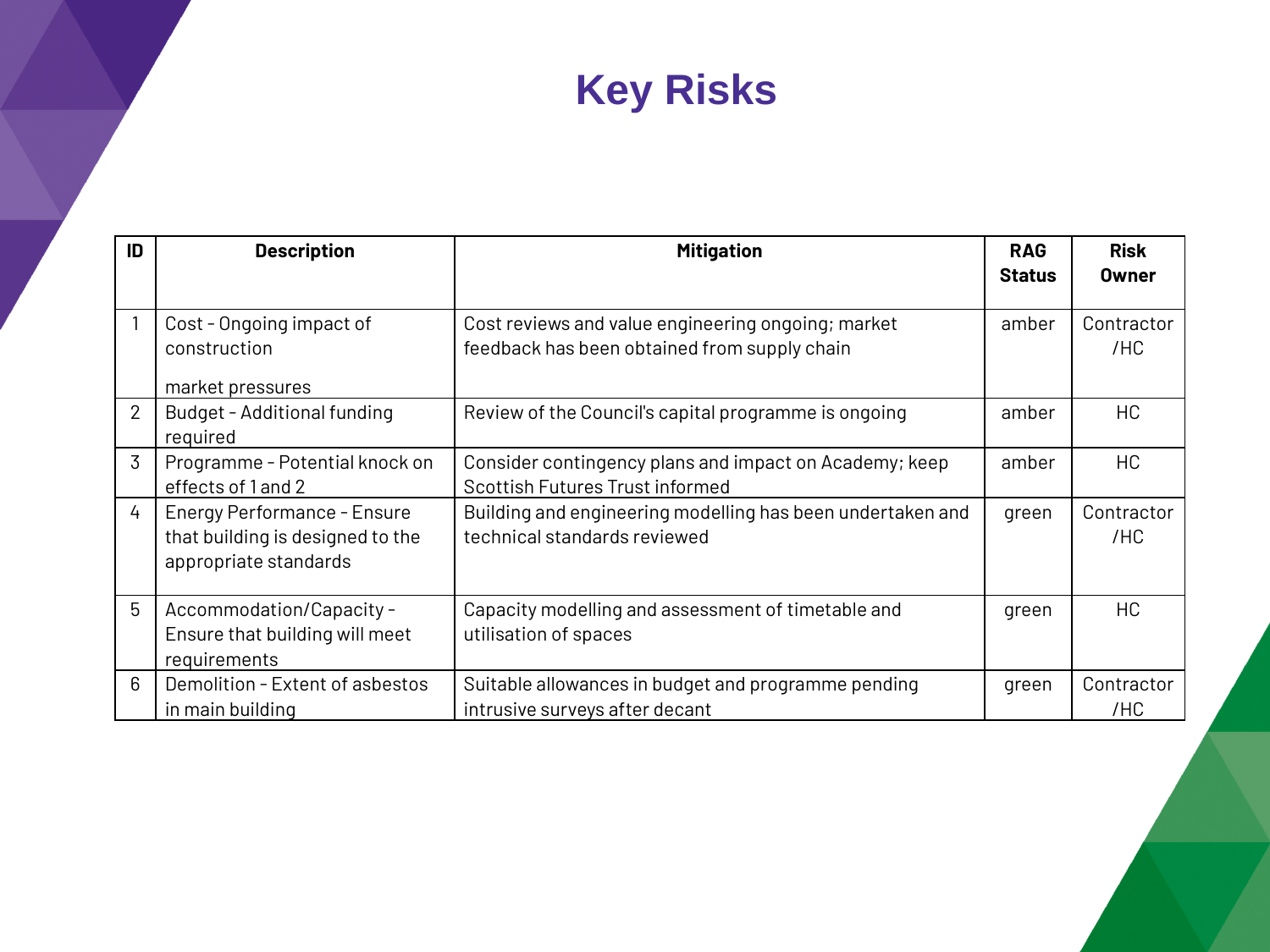

Key Risks
| ID | Description | Mitigation | RAG Status | Risk Owner |
| --- | --- | --- | --- | --- |
| 1 | Cost - Ongoing impact of construction market pressures | Cost reviews and value engineering ongoing; market feedback has been obtained from supply chain | amber | Contractor/HC |
| 2 | Budget - Additional funding required | Review of the Council's capital programme is ongoing | amber | HC |
| 3 | Programme - Potential knock on effects of 1 and 2 | Consider contingency plans and impact on Academy; keep Scottish Futures Trust informed | amber | HC |
| 4 | Energy Performance - Ensure that building is designed to the appropriate standards | Building and engineering modelling has been undertaken and technical standards reviewed | green | Contractor/HC |
| 5 | Accommodation/Capacity - Ensure that building will meet requirements | Capacity modelling and assessment of timetable and utilisation of spaces | green | HC |
| 6 | Demolition - Extent of asbestos in main building | Suitable allowances in budget and programme pending intrusive surveys after decant | green | Contractor/HC |